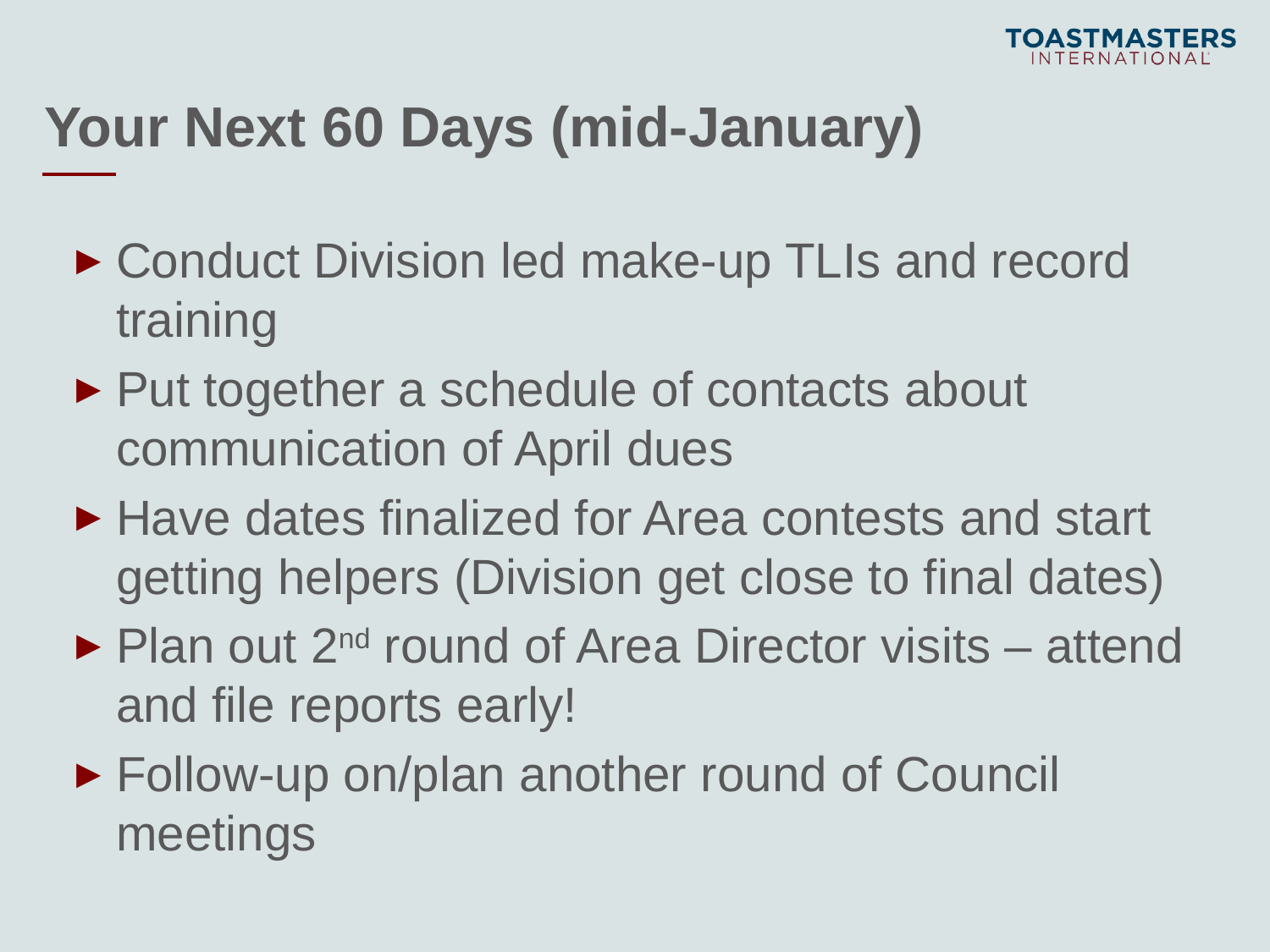

# Your Next 60 Days (mid-January)
Conduct Division led make-up TLIs and record training
Put together a schedule of contacts about communication of April dues
Have dates finalized for Area contests and start getting helpers (Division get close to final dates)
Plan out 2nd round of Area Director visits – attend and file reports early!
Follow-up on/plan another round of Council meetings